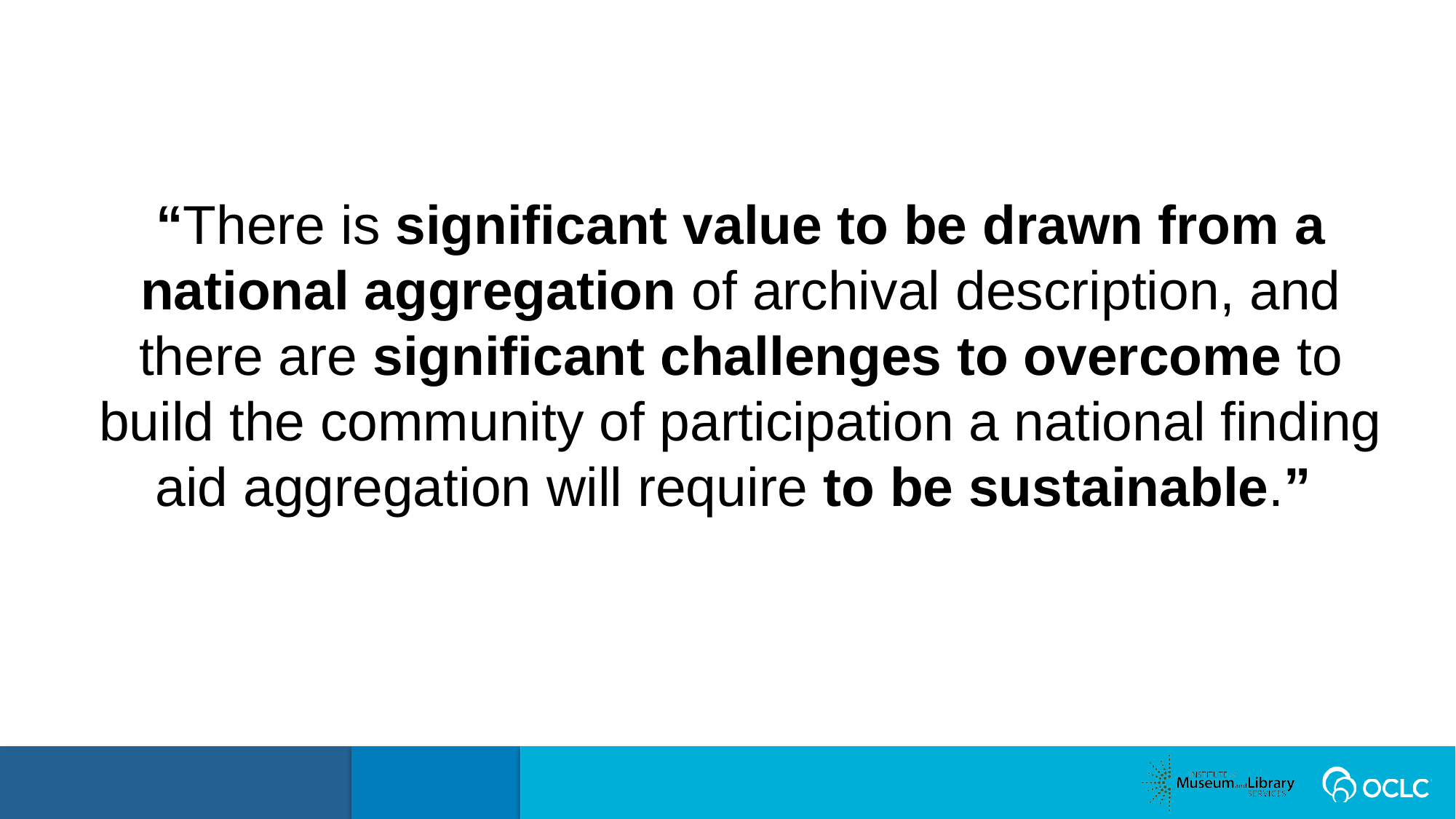

“There is significant value to be drawn from a national aggregation of archival description, and there are significant challenges to overcome to build the community of participation a national finding aid aggregation will require to be sustainable.”